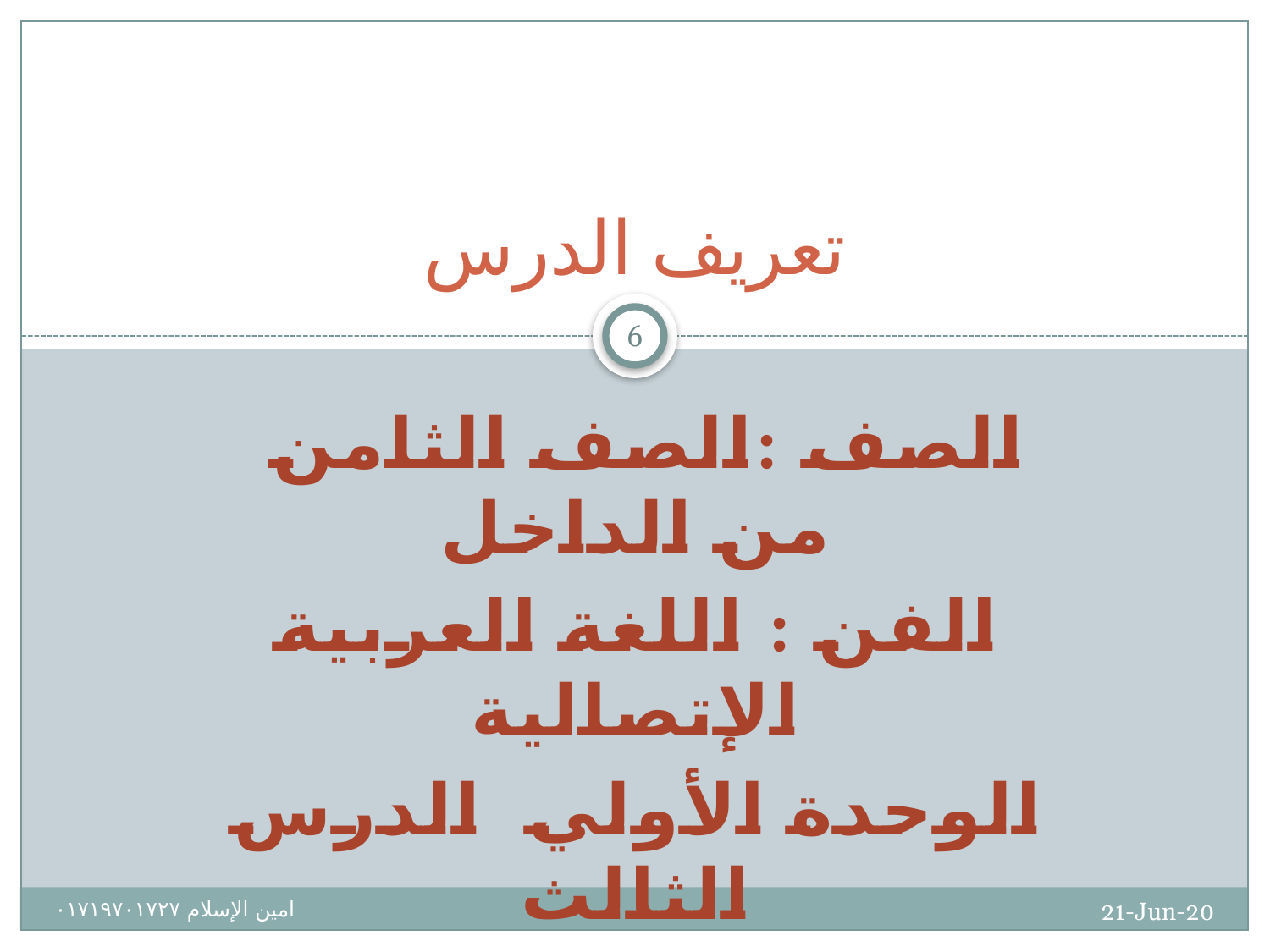

# تعريف الدرس
6
 الصف :الصف الثامن من الداخل
الفن : اللغة العربية الإتصالية
الوحدة الأولي  الدرس الثالث
مدة الحصة:٤٥
21-Jun-20
امين الإسلام ٠١٧١٩٧٠١٧٢٧